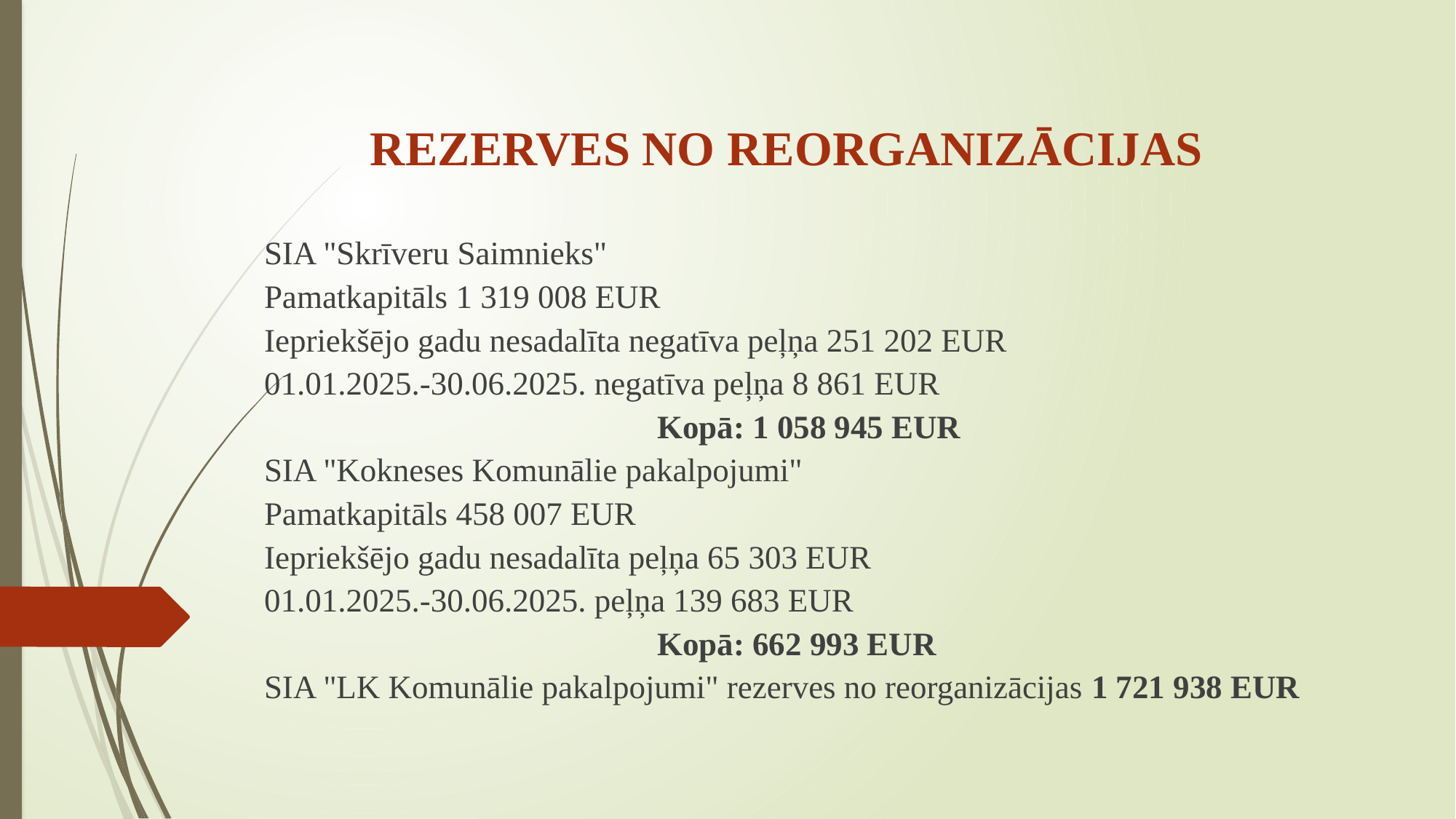

# REZERVES NO REORGANIZĀCIJAS
SIA "Skrīveru Saimnieks"
Pamatkapitāls 1 319 008 EUR
Iepriekšējo gadu nesadalīta negatīva peļņa 251 202 EUR
01.01.2025.-30.06.2025. negatīva peļņa 8 861 EUR
                                                Kopā: 1 058 945 EUR
SIA "Kokneses Komunālie pakalpojumi"
Pamatkapitāls 458 007 EUR
Iepriekšējo gadu nesadalīta peļņa 65 303 EUR
01.01.2025.-30.06.2025. peļņa 139 683 EUR
                                                Kopā: 662 993 EUR
SIA "LK Komunālie pakalpojumi" rezerves no reorganizācijas 1 721 938 EUR